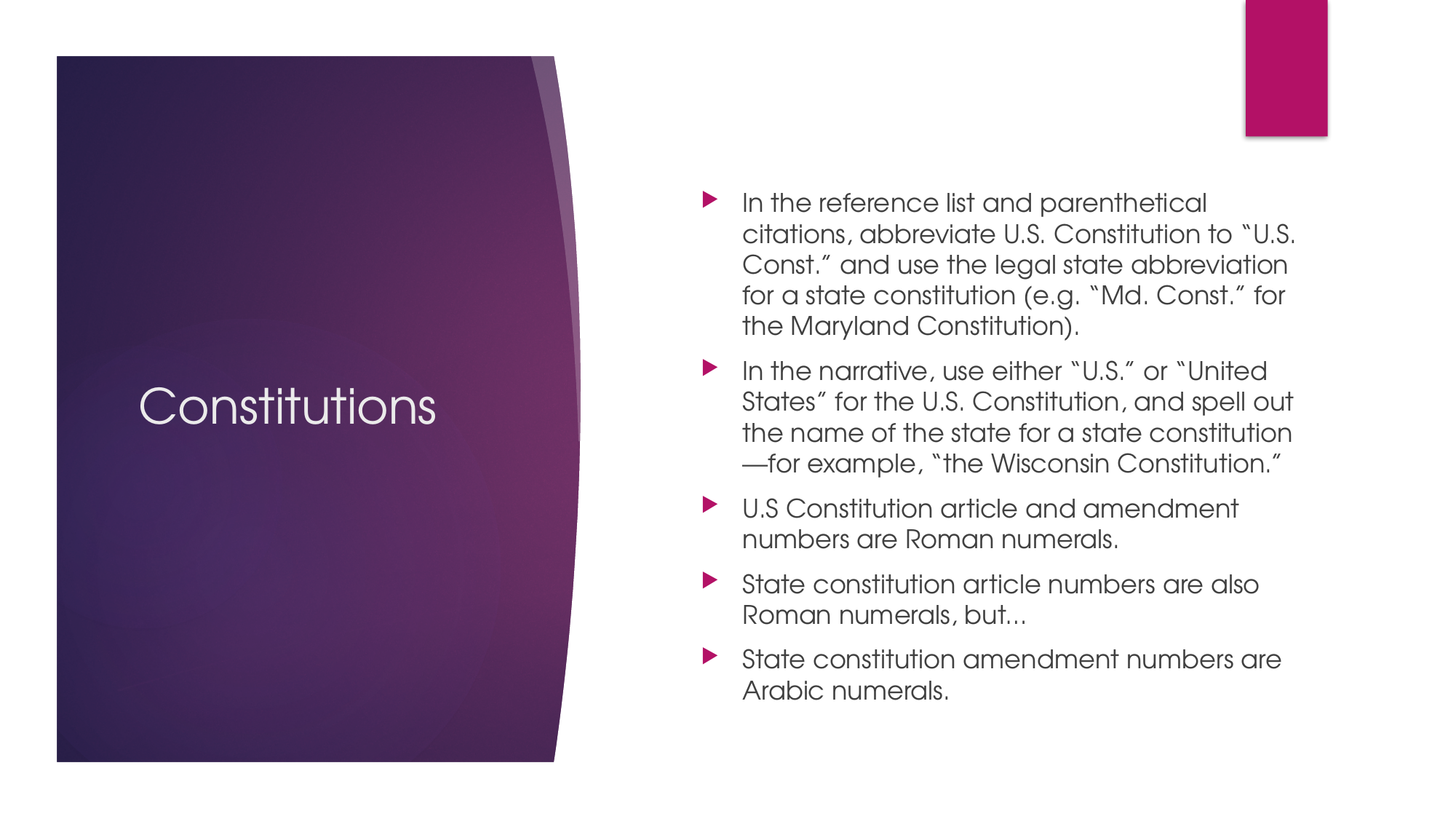

In the reference list and parenthetical citations, abbreviate U.S. Constitution to “U.S. Const.” and use the legal state abbreviation for a state constitution (e.g. “Md. Const.” for the Maryland Constitution).
In the narrative, use either “U.S.” or “United States” for the U.S. Constitution, and spell out the name of the state for a state constitution—for example, “the Wisconsin Constitution.”
U.S Constitution article and amendment numbers are Roman numerals.
State constitution article numbers are also Roman numerals, but…
State constitution amendment numbers are Arabic numerals.
# Constitutions